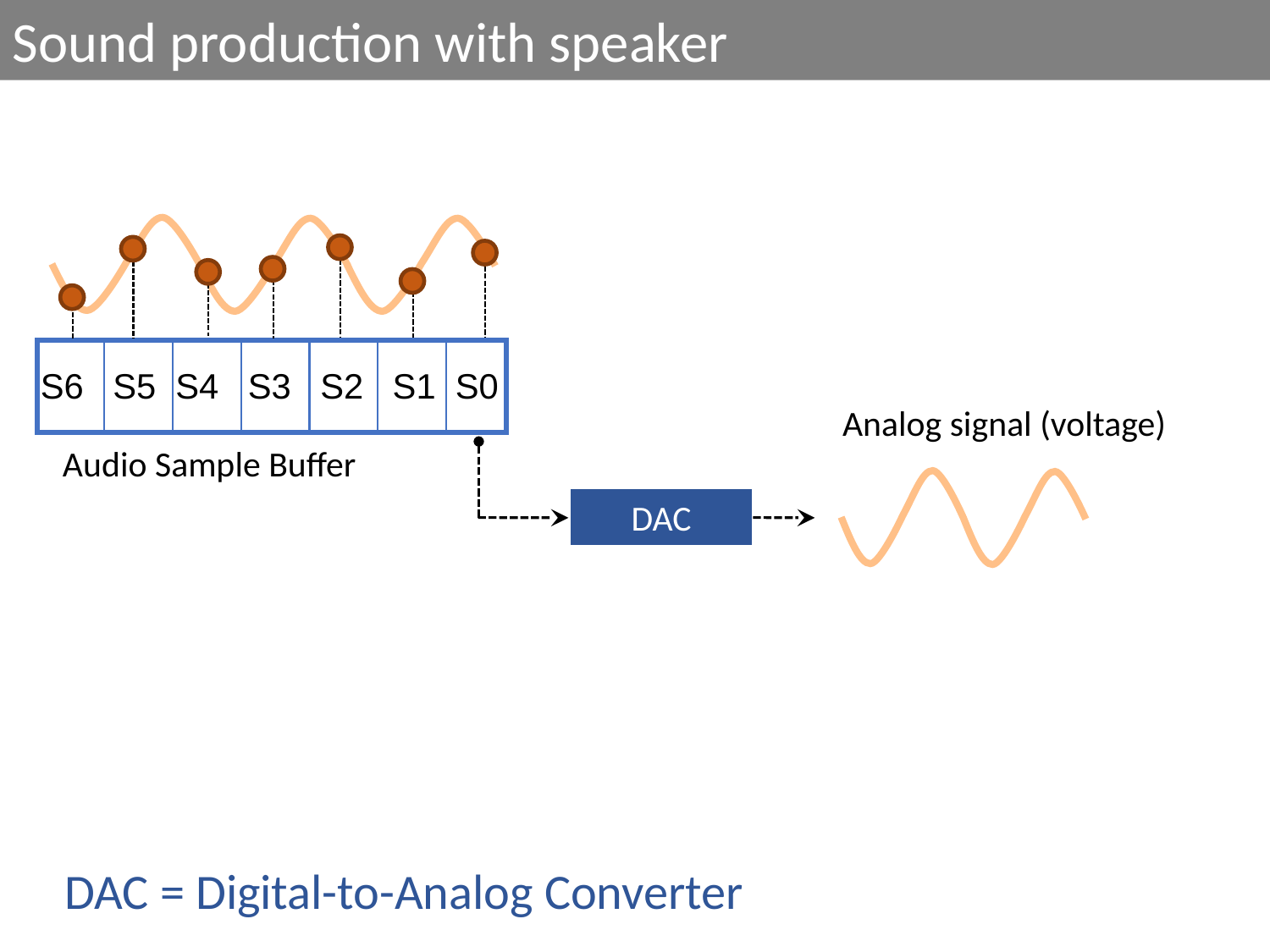

Sound production with speaker

S6   S5  S4   S3   S2   S1  S0
Audio Sample Buffer
Analog signal (voltage)

DAC
DAC = Digital-to-Analog Converter